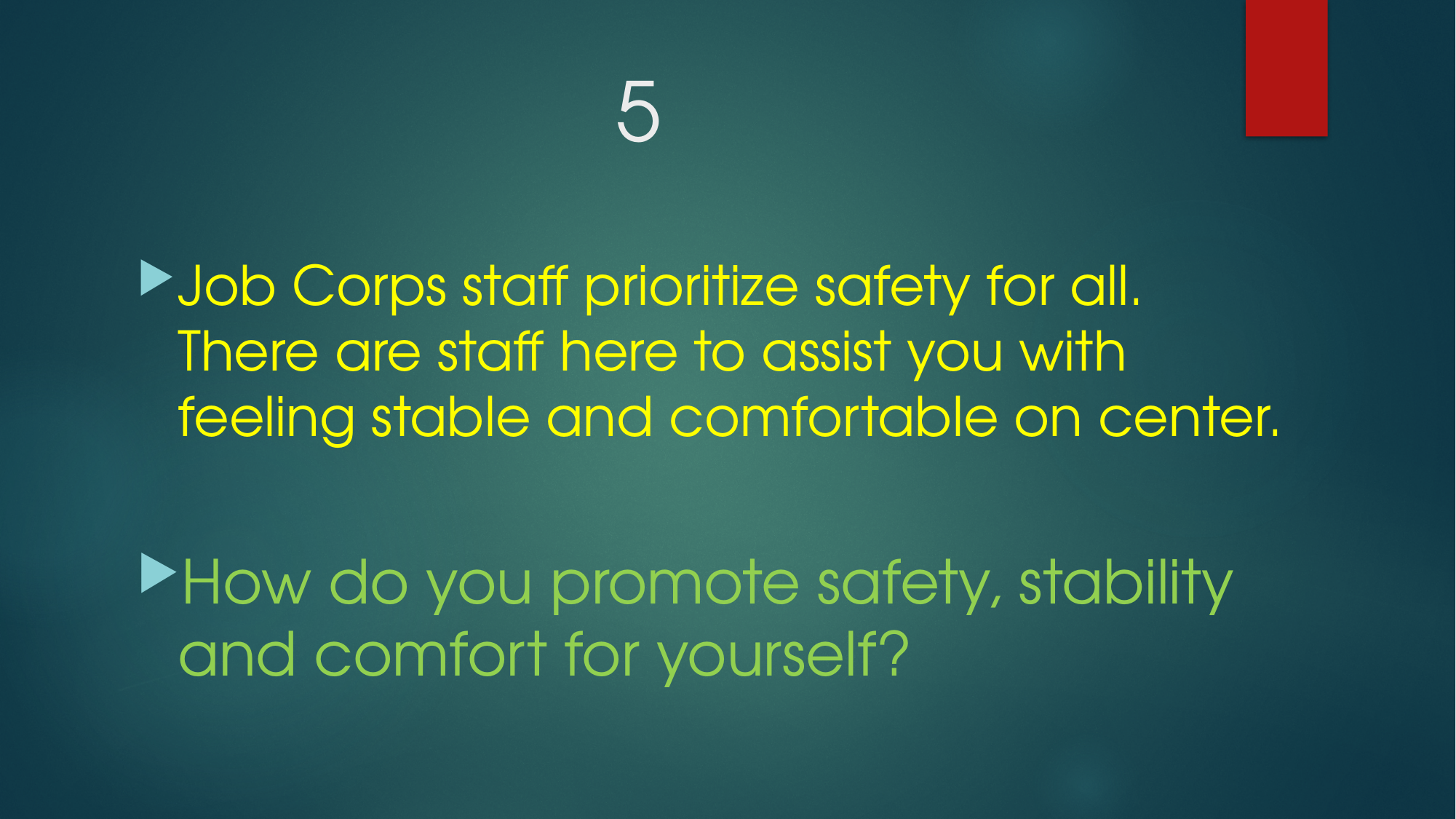

# 5
Job Corps staff prioritize safety for all. There are staff here to assist you with feeling stable and comfortable on center.

How do you promote safety, stability and comfort for yourself?